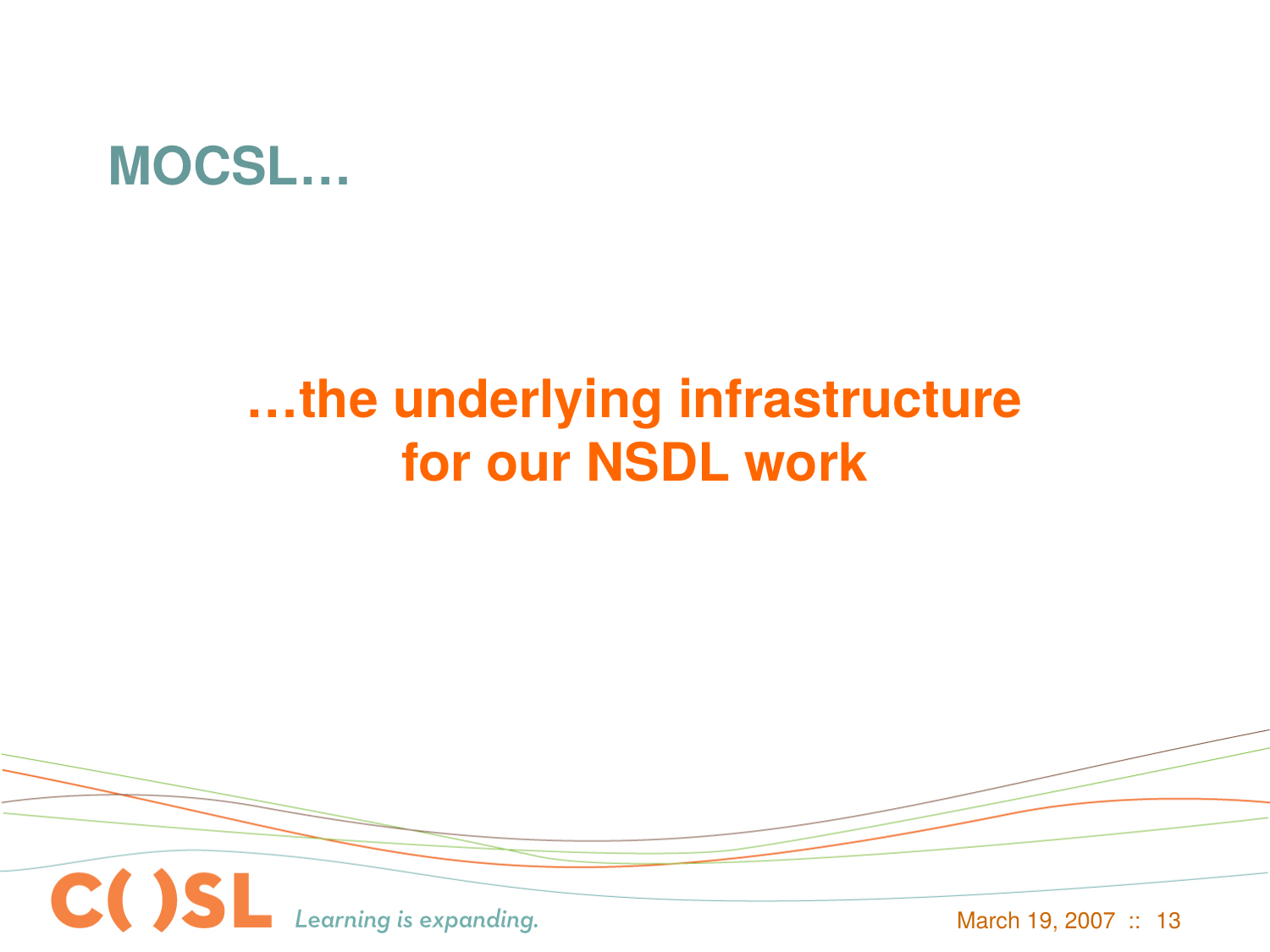

# MOCSL…
…the underlying infrastructure
for our NSDL work
March 19, 2007  ::
13